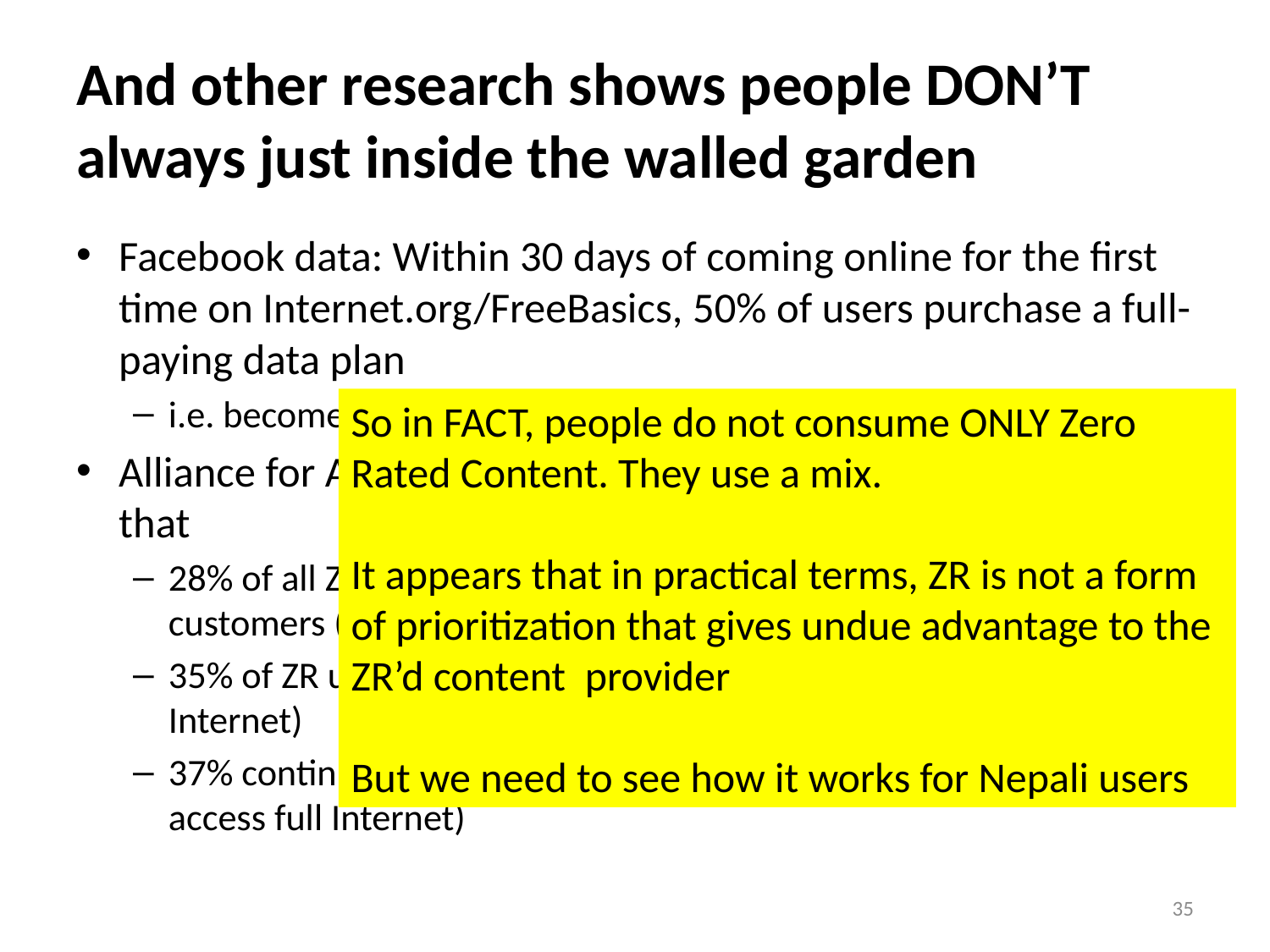

# And other research shows people DON’T always just inside the walled garden
Facebook data: Within 30 days of coming online for the first time on Internet.org/FreeBasics, 50% of users purchase a full-paying data plan
i.e. become consumers of the “full” internet
Alliance for Affordable Internet research form 2016 shows that
28% of all ZR users no longer use a ZR plan, and are now paying customers (of the full Internet)
35% of ZR users use it AND a full cost (paid) plan (i.e. for the full Internet)
37% continue to use ZR plans IN COMBINATION with free WiFi (to access full Internet)

So in FACT, people do not consume ONLY Zero Rated Content. They use a mix.

It appears that in practical terms, ZR is not a form of prioritization that gives undue advantage to the ZR’d content  provider

But we need to see how it works for Nepali users
35